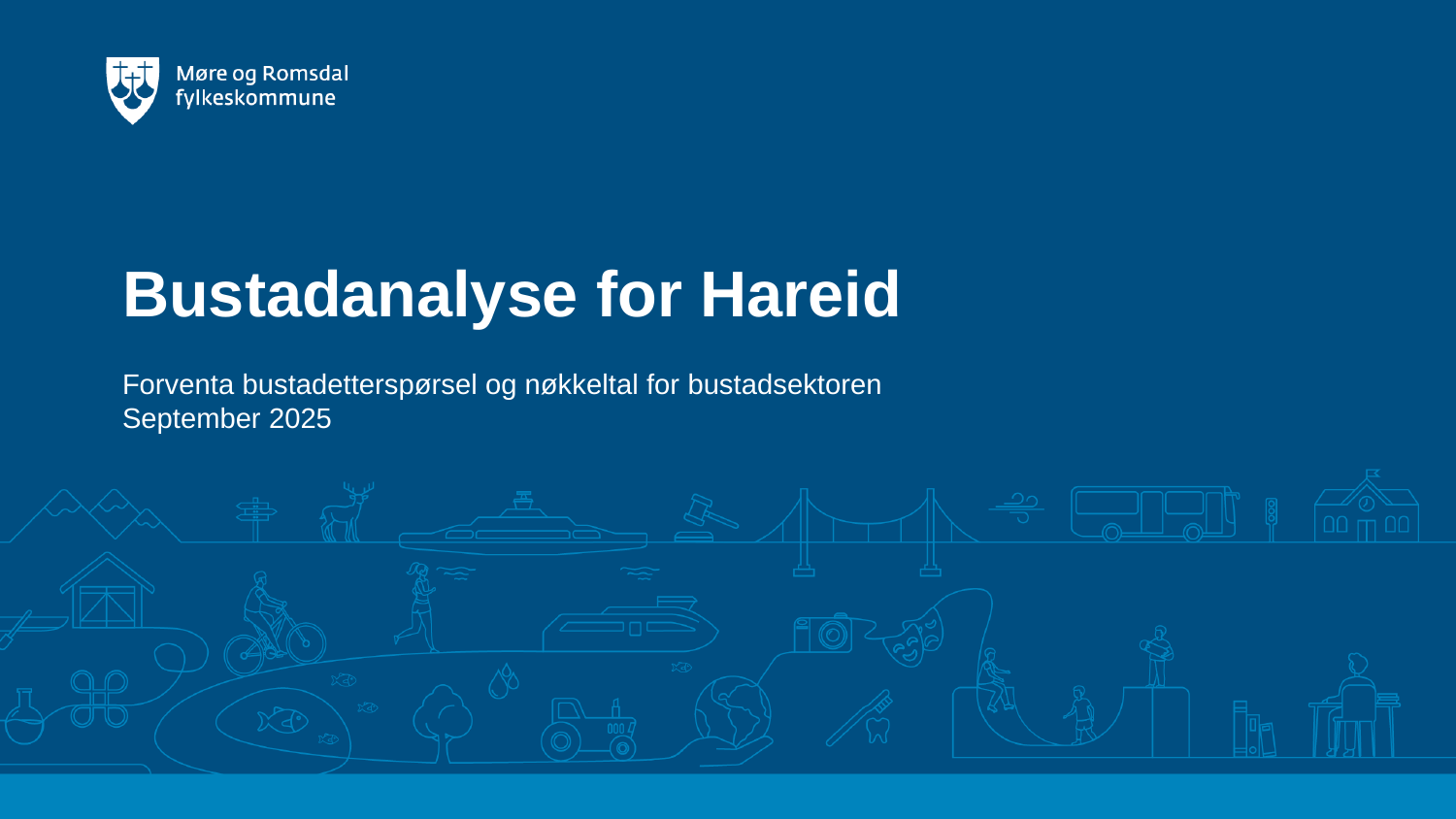

# Bustadanalyse for Hareid
Forventa bustadetterspørsel og nøkkeltal for bustadsektoren
September 2025